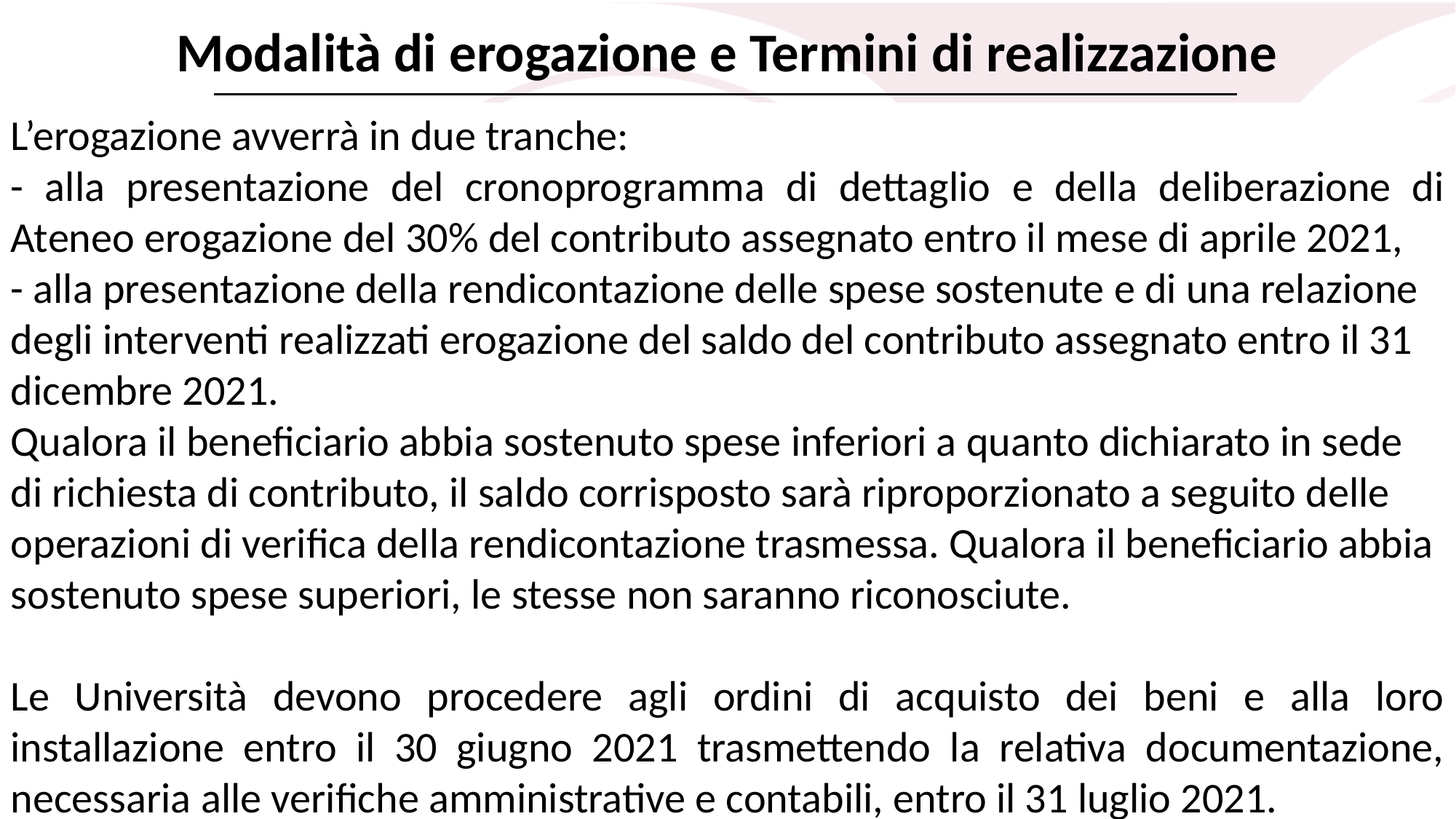

# Modalità di erogazione e Termini di realizzazione
L’erogazione avverrà in due tranche:
- alla presentazione del cronoprogramma di dettaglio e della deliberazione di Ateneo erogazione del 30% del contributo assegnato entro il mese di aprile 2021,
- alla presentazione della rendicontazione delle spese sostenute e di una relazione degli interventi realizzati erogazione del saldo del contributo assegnato entro il 31
dicembre 2021.
Qualora il beneficiario abbia sostenuto spese inferiori a quanto dichiarato in sede di richiesta di contributo, il saldo corrisposto sarà riproporzionato a seguito delle operazioni di verifica della rendicontazione trasmessa. Qualora il beneficiario abbia sostenuto spese superiori, le stesse non saranno riconosciute.

Le Università devono procedere agli ordini di acquisto dei beni e alla loro installazione entro il 30 giugno 2021 trasmettendo la relativa documentazione, necessaria alle verifiche amministrative e contabili, entro il 31 luglio 2021.

49